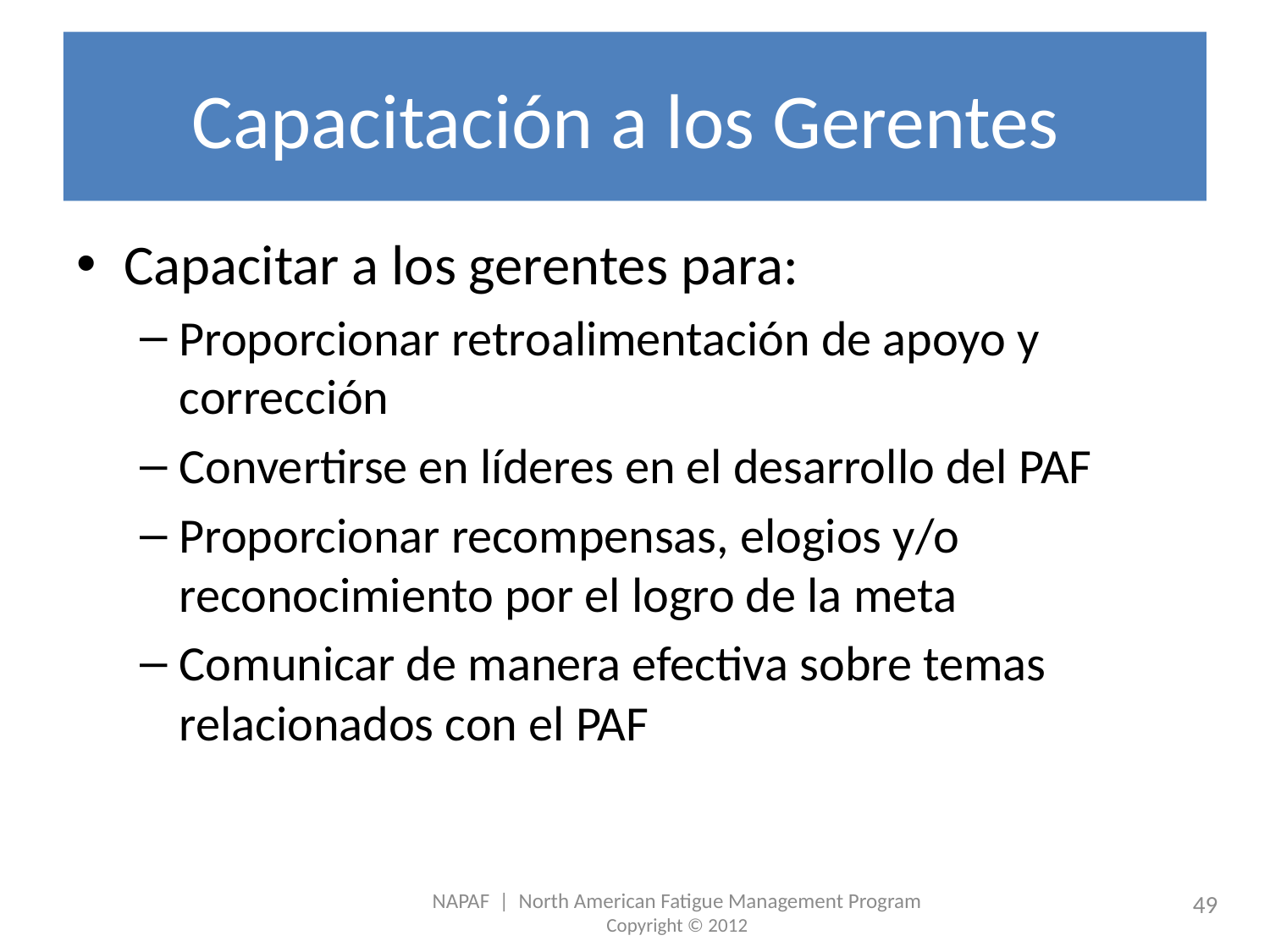

# Capacitación a los Gerentes
Capacitar a los gerentes para:
Proporcionar retroalimentación de apoyo y corrección
Convertirse en líderes en el desarrollo del PAF
Proporcionar recompensas, elogios y/o reconocimiento por el logro de la meta
Comunicar de manera efectiva sobre temas relacionados con el PAF